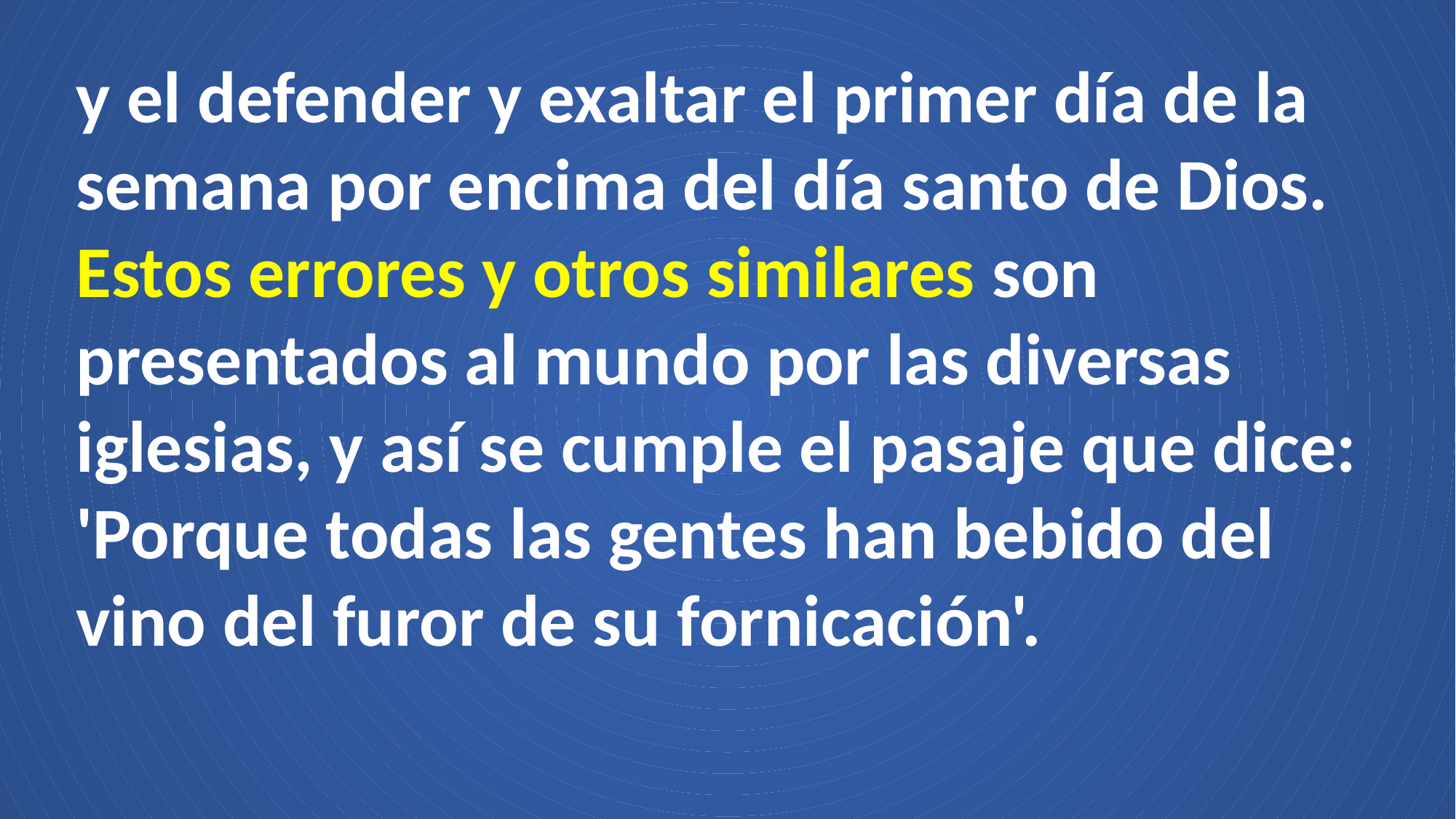

y el defender y exaltar el primer día de la semana por encima del día santo de Dios. Estos errores y otros similares son presentados al mundo por las diversas iglesias, y así se cumple el pasaje que dice: 'Porque todas las gentes han bebido del vino del furor de su fornicación'.